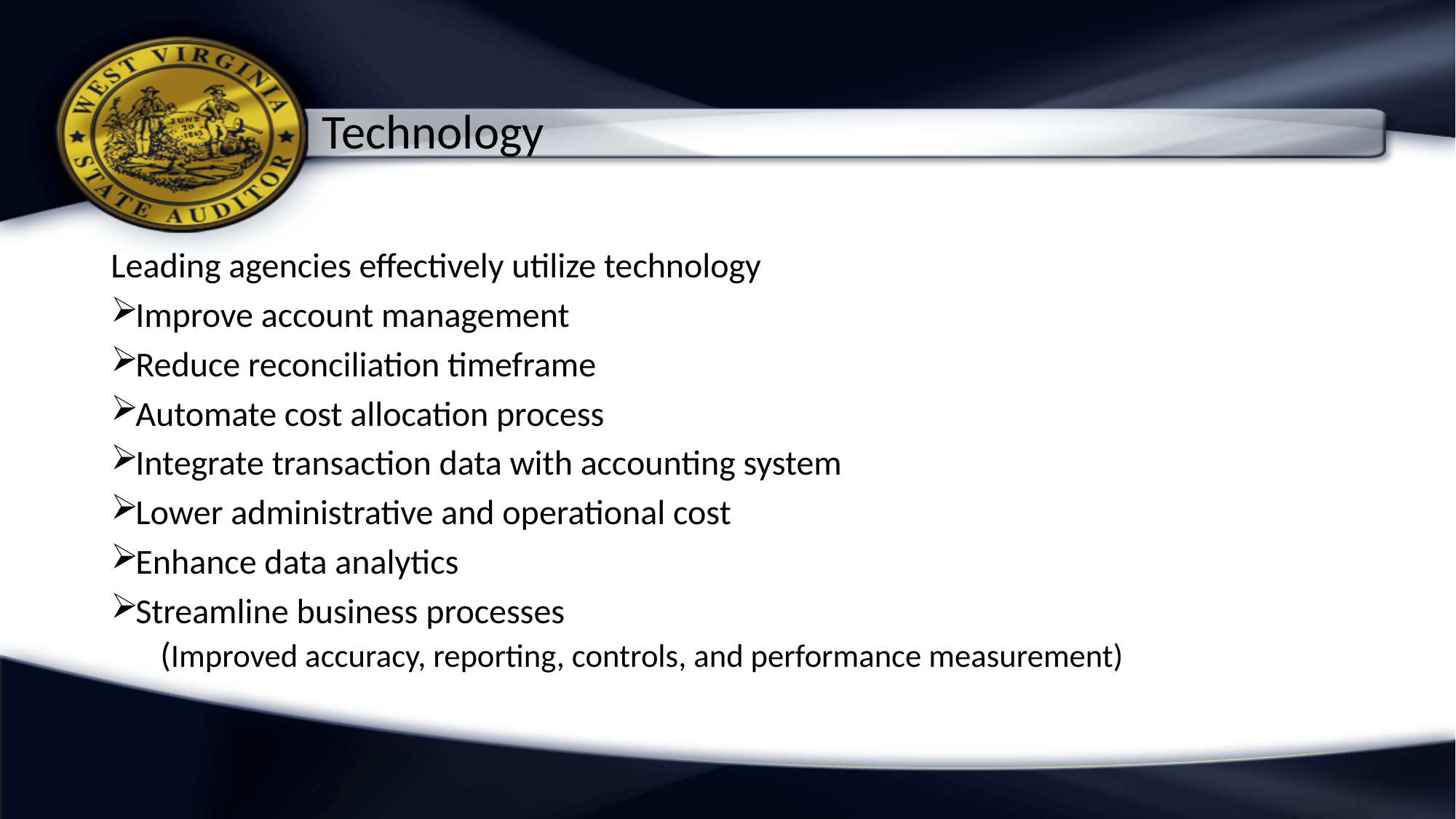

# Technology
Leading agencies effectively utilize technology
Improve account management
Reduce reconciliation timeframe
Automate cost allocation process
Integrate transaction data with accounting system
Lower administrative and operational cost
Enhance data analytics
Streamline business processes
(Improved accuracy, reporting, controls, and performance measurement)